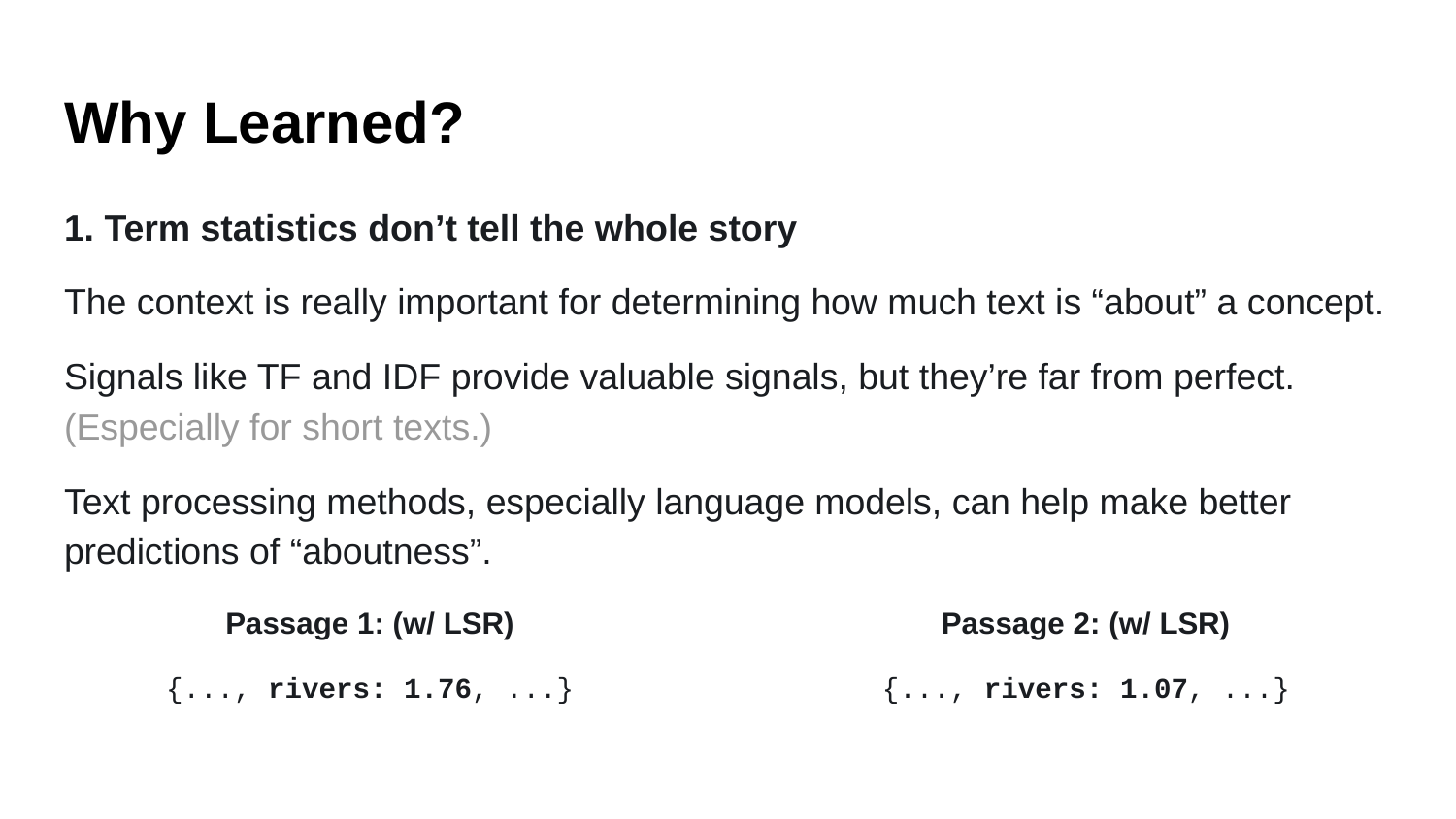

# Why Learned?
1. Term statistics don’t tell the whole story
The context is really important for determining how much text is “about” a concept.
Signals like TF and IDF provide valuable signals, but they’re far from perfect.
(Especially for short texts.)
Text processing methods, especially language models, can help make better predictions of “aboutness”.
Passage 1: (w/ LSR)
{..., rivers: 1.76, ...}
Passage 2: (w/ LSR)
{..., rivers: 1.07, ...}